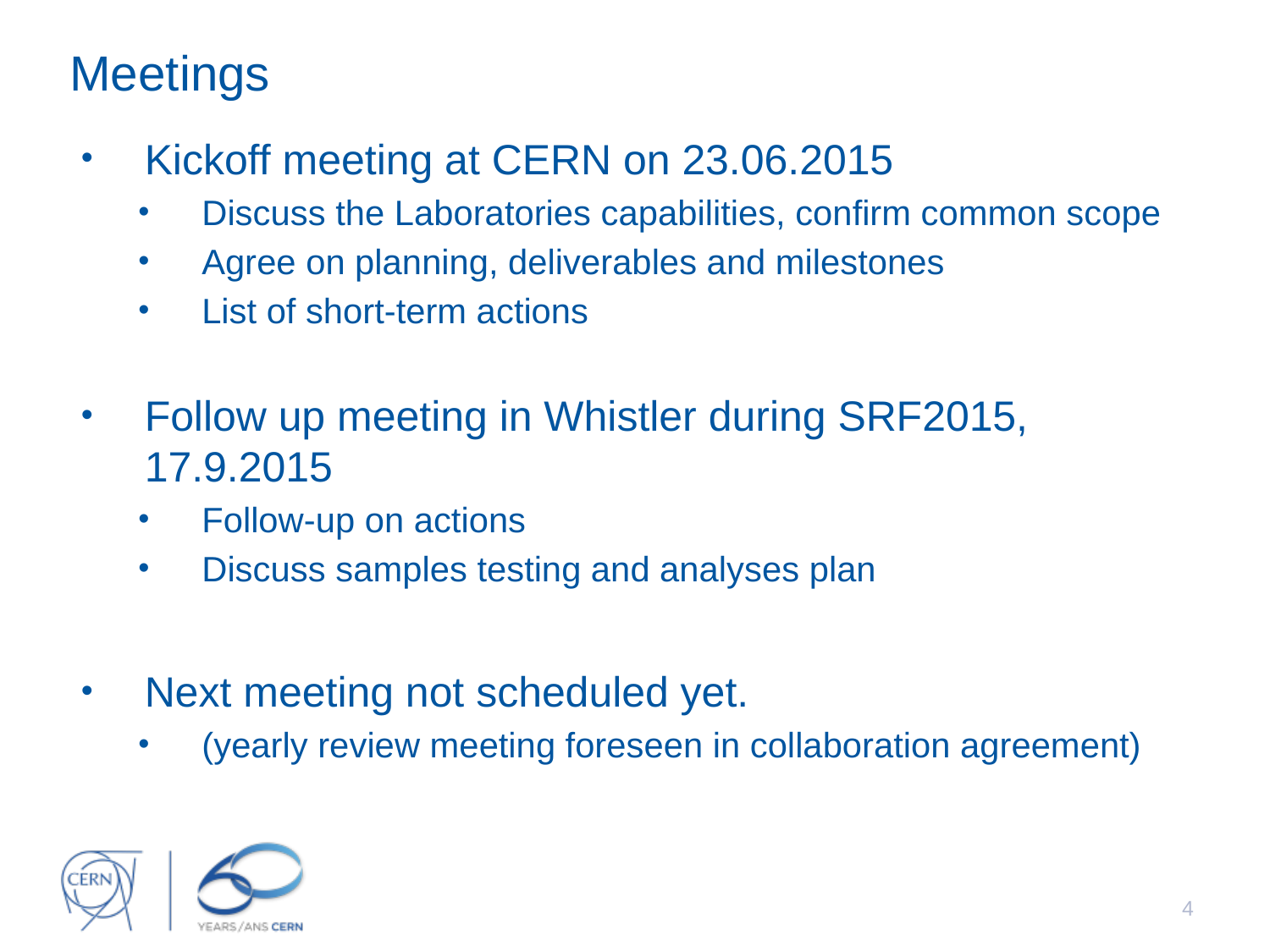

# Meetings
Kickoff meeting at CERN on 23.06.2015
Discuss the Laboratories capabilities, confirm common scope
Agree on planning, deliverables and milestones
List of short-term actions

Follow up meeting in Whistler during SRF2015, 17.9.2015
Follow-up on actions
Discuss samples testing and analyses plan

Next meeting not scheduled yet.
(yearly review meeting foreseen in collaboration agreement)
4